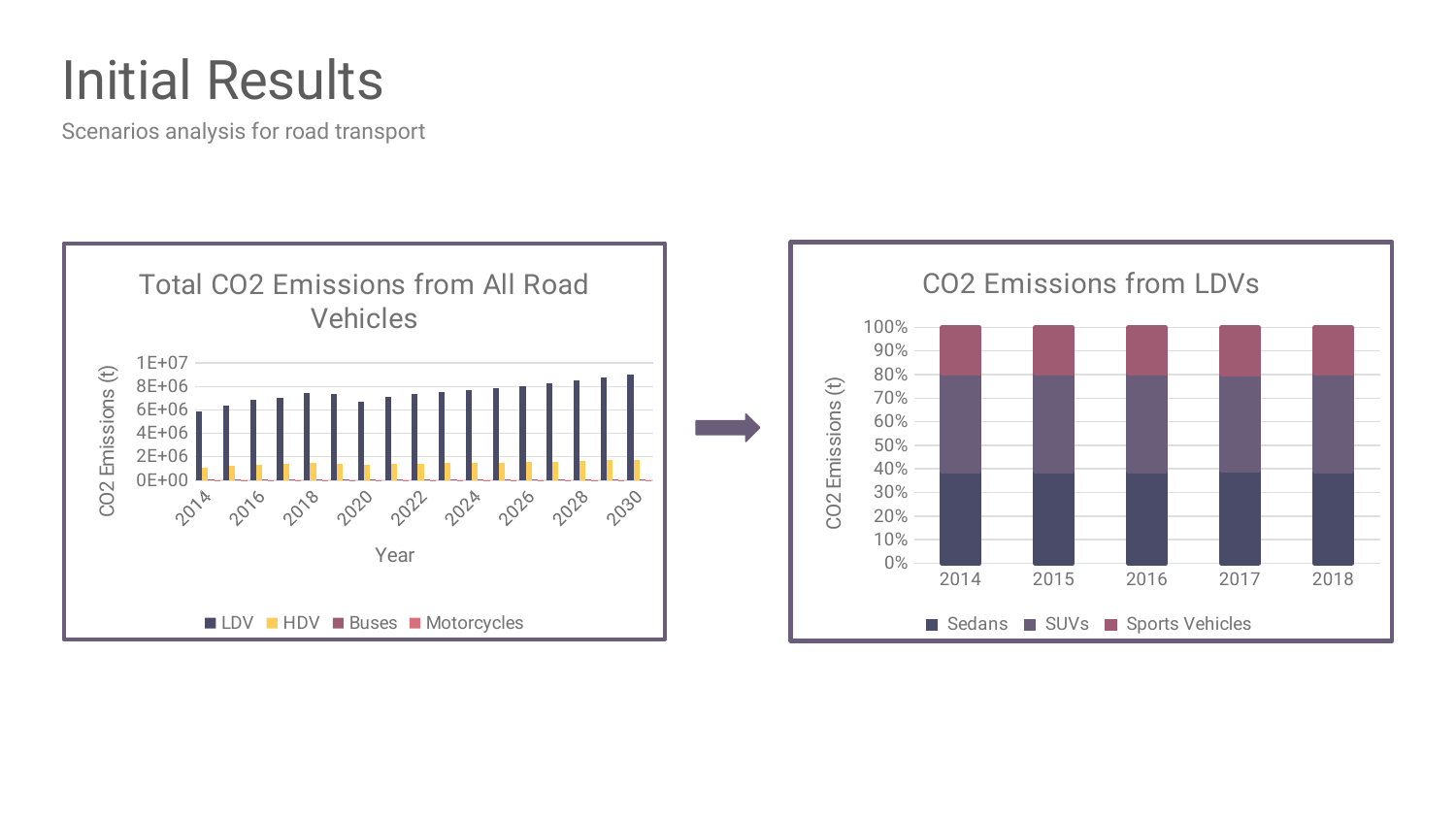

# Initial Results
Scenarios analysis for road transport

### Chart: CO2 Emissions from LDVs

| Category |  Sedans  |  SUVs  |  Sports Vehicles  |
|---|---|---|---|
| 2014 | 2280398.63226782 | 2420499.4071448 | 1148972.41594515 |
| 2015 | 2492475.76822076 | 2645609.78291533 | 1255825.96828115 |
| 2016 | 2663120.96454506 | 2826732.14650564 | 1341803.28272312 |
| 2017 | 2775211.60174378 | 2828476.54539098 | 1398282.44166838 |
| 2018 | 2913581.90230617 | 3092581.66993556 | 1468001.28291675 |

### Chart: Total CO2 Emissions from All Road Vehicles

| Category | LDV | HDV | Buses | Motorcycles |
|---|---|---|---|---|
| 2014 | 5849870.455357773 | 1090692.4600028268 | 50301.99594009807 | 5516.920761397276 |
| 2015 | 6393911.5194172375 | 1240959.3529251565 | 59783.22502560911 | 6467.478374550165 |
| 2016 | 6831656.393773822 | 1340926.7932101032 | 60340.944383580325 | 7231.192137784066 |
| 2017 | 7001970.588803133 | 1365249.0826455825 | 60512.55033987917 | 8270.563419508315 |
| 2018 | 7474164.855158473 | 1470986.8064581943 | 60662.705551640654 | 9623.71506802477 |
| 2019 | 7362785.96646026 | 1419197.9856248158 | 63821.48043883385 | 8140.74160459488 |
| 2020 | 6719420.069520418 | 1291030.9085352803 | 61349.2792794944 | 7398.636554946828 |
| 2021 | 7133916.537610841 | 1376942.006125438 | 61910.938470377994 | 7901.731147287719 |
| 2022 | 7383505.939140985 | 1422598.7657698477 | 63963.2231785827 | 8159.49665449342 |
| 2023 | 7533603.101123528 | 1448372.7548197634 | 65134.42894219213 | 8302.002842426578 |
| 2024 | 7710306.538527437 | 1479623.769191056 | 66539.91626706615 | 8478.513620577862 |
| 2025 | 7860005.742259165 | 1509776.503218169 | 67890.46426764768 | 8652.468922234579 |
| 2026 | 8054443.008490414 | 1547014.2038060895 | 69553.02813411878 | 8866.463958035494 |
| 2027 | 8295938.6977181 | 1593767.8767796997 | 71667.15665047293 | 9134.03600325466 |
| 2028 | 8543716.531712746 | 1641782.7529771854 | 73817.01576895089 | 9409.906942238584 |
| 2029 | 8798559.125286411 | 1691133.3830938828 | 76045.38151661979 | 9693.634562377925 |
| 2030 | 9059977.798585488 | 1741958.5253526745 | 78335.81185298388 | 9986.063411784522 |